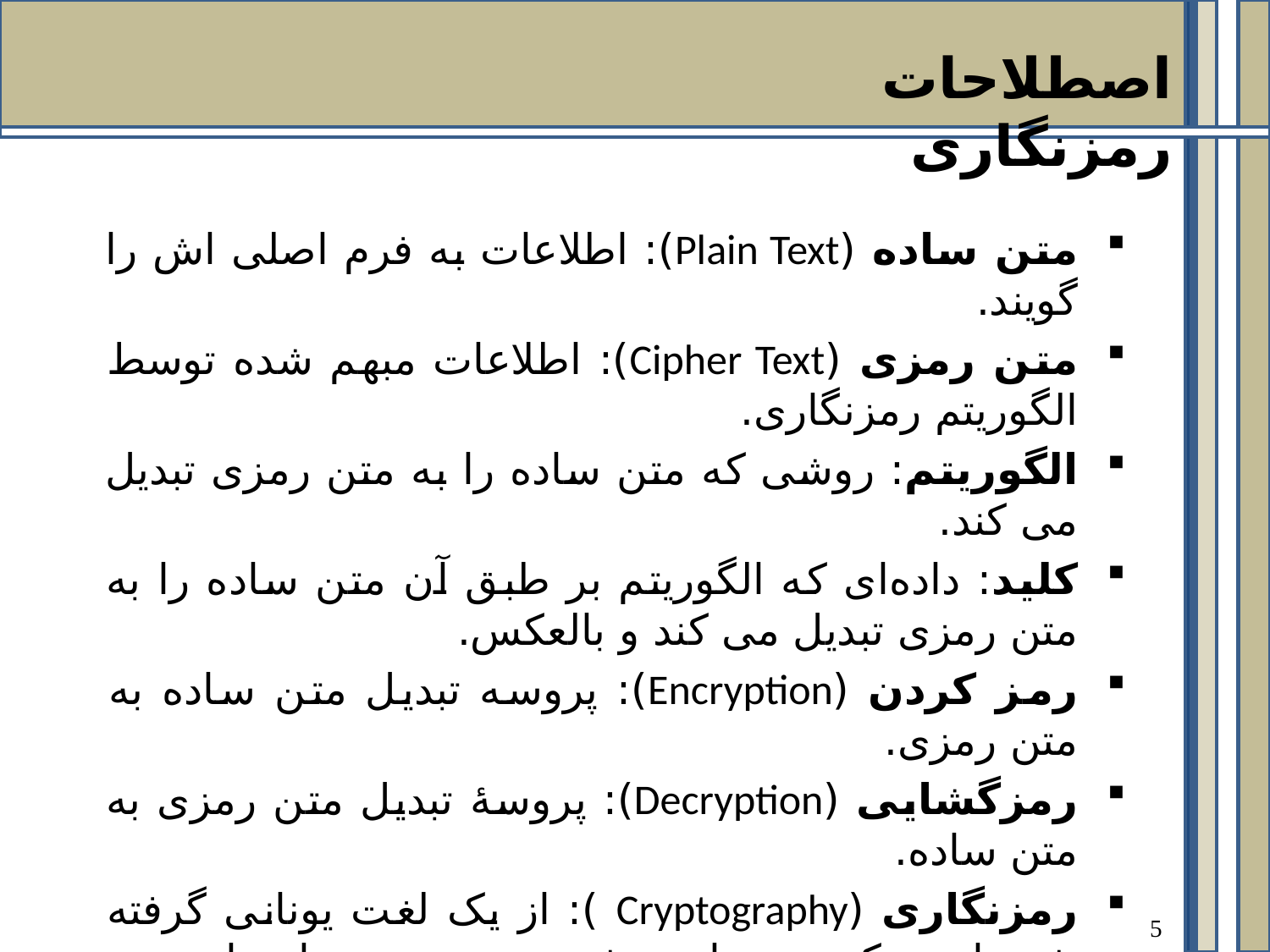

اصطلاحات رمزنگاری
متن ساده (Plain Text): اطلاعات به فرم اصلی اش را گویند.
متن رمزی (Cipher Text): اطلاعات مبهم شده توسط الگوریتم رمزنگاری.
الگوریتم: روشی که متن ساده را به متن رمزی تبدیل می کند.
کلید: داده‌ای که الگوریتم بر طبق آن متن ساده را به متن رمزی تبدیل می کند و بالعکس.
رمز کردن (Encryption): پروسه تبدیل متن ساده به متن رمزی.
رمزگشایی (Decryption): پروسۀ تبدیل متن رمزی به متن ساده.
رمزنگاری (Cryptography ): از یک لغت یونانی گرفته شده است که به معنای نوشتن به صورت پنهانی است.

5